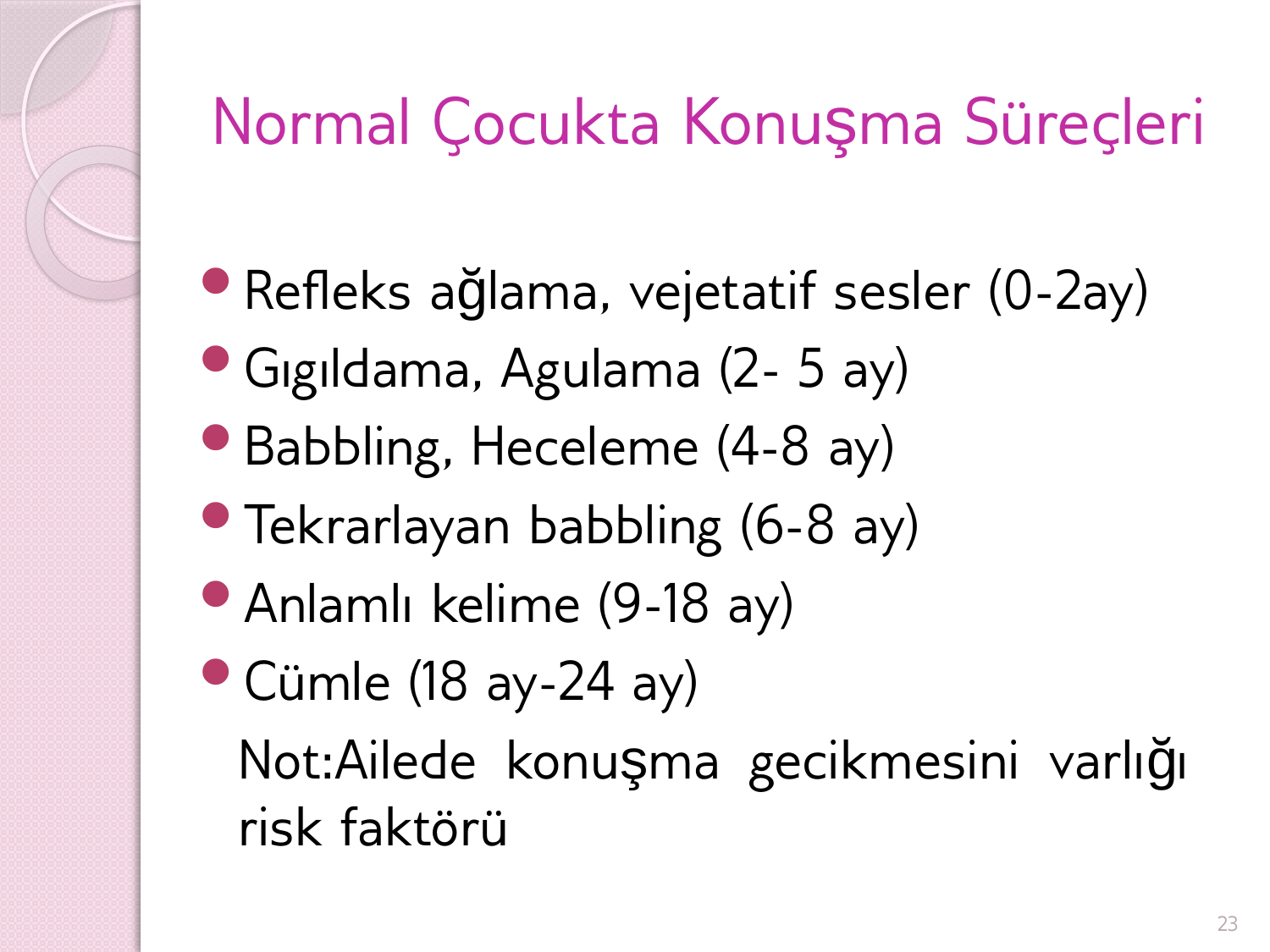

# Normal Çocukta Konuşma Süreçleri
Refleks ağlama, vejetatif sesler (0-2ay)
Gıgıldama, Agulama (2- 5 ay)
Babbling, Heceleme (4-8 ay)
Tekrarlayan babbling (6-8 ay)
Anlamlı kelime (9-18 ay)
Cümle (18 ay-24 ay)
	Not:Ailede konuşma gecikmesini varlığı risk faktörü
23